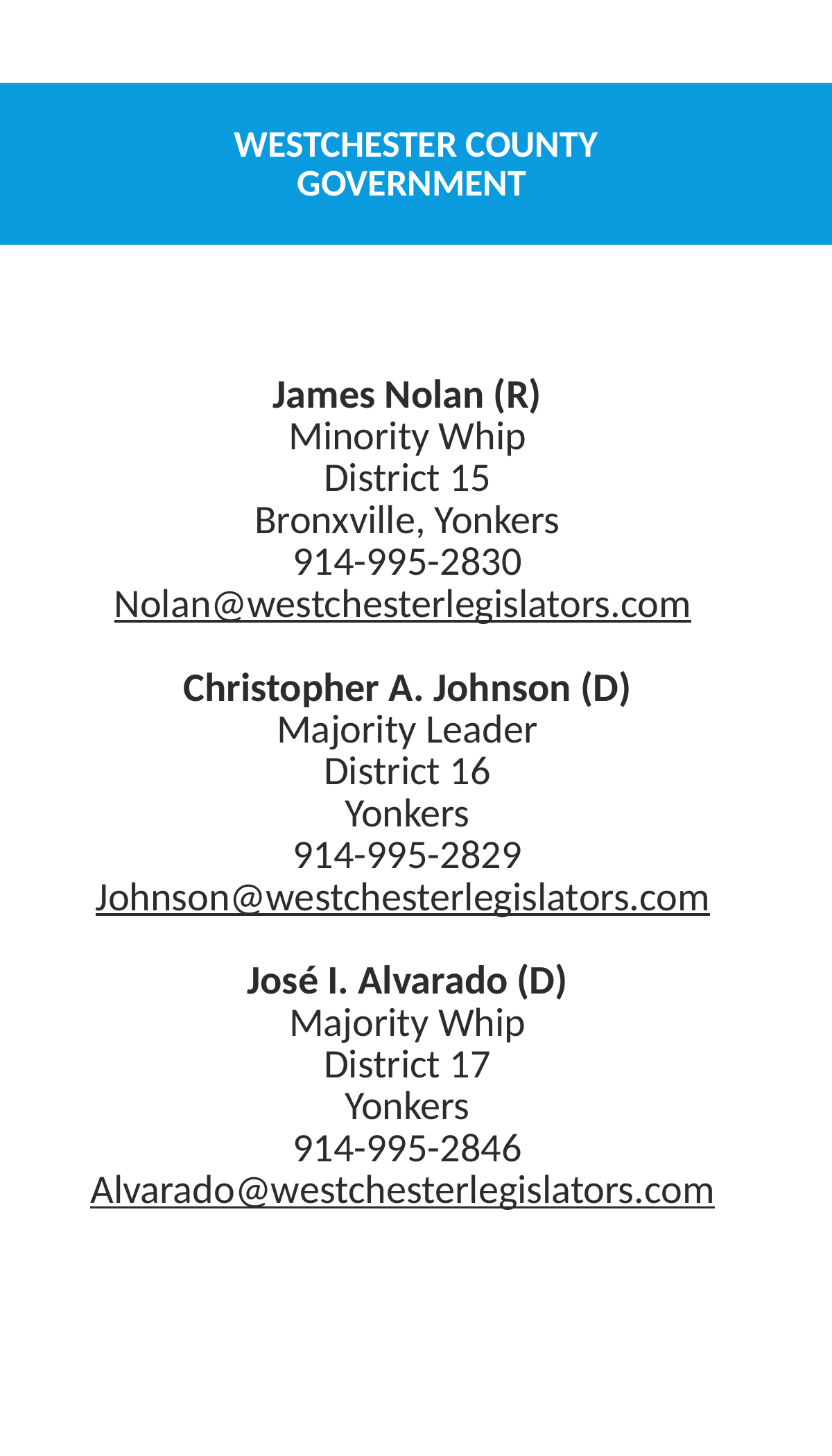

# Westchester County GOVERNMENT
James Nolan (R)
Minority Whip
District 15
Bronxville, Yonkers
914-995-2830
Nolan@westchesterlegislators.com

Christopher A. Johnson (D)
Majority Leader
District 16
Yonkers
914-995-2829
Johnson@westchesterlegislators.com

José I. Alvarado (D)
Majority Whip
District 17
Yonkers
914-995-2846
Alvarado@westchesterlegislators.com